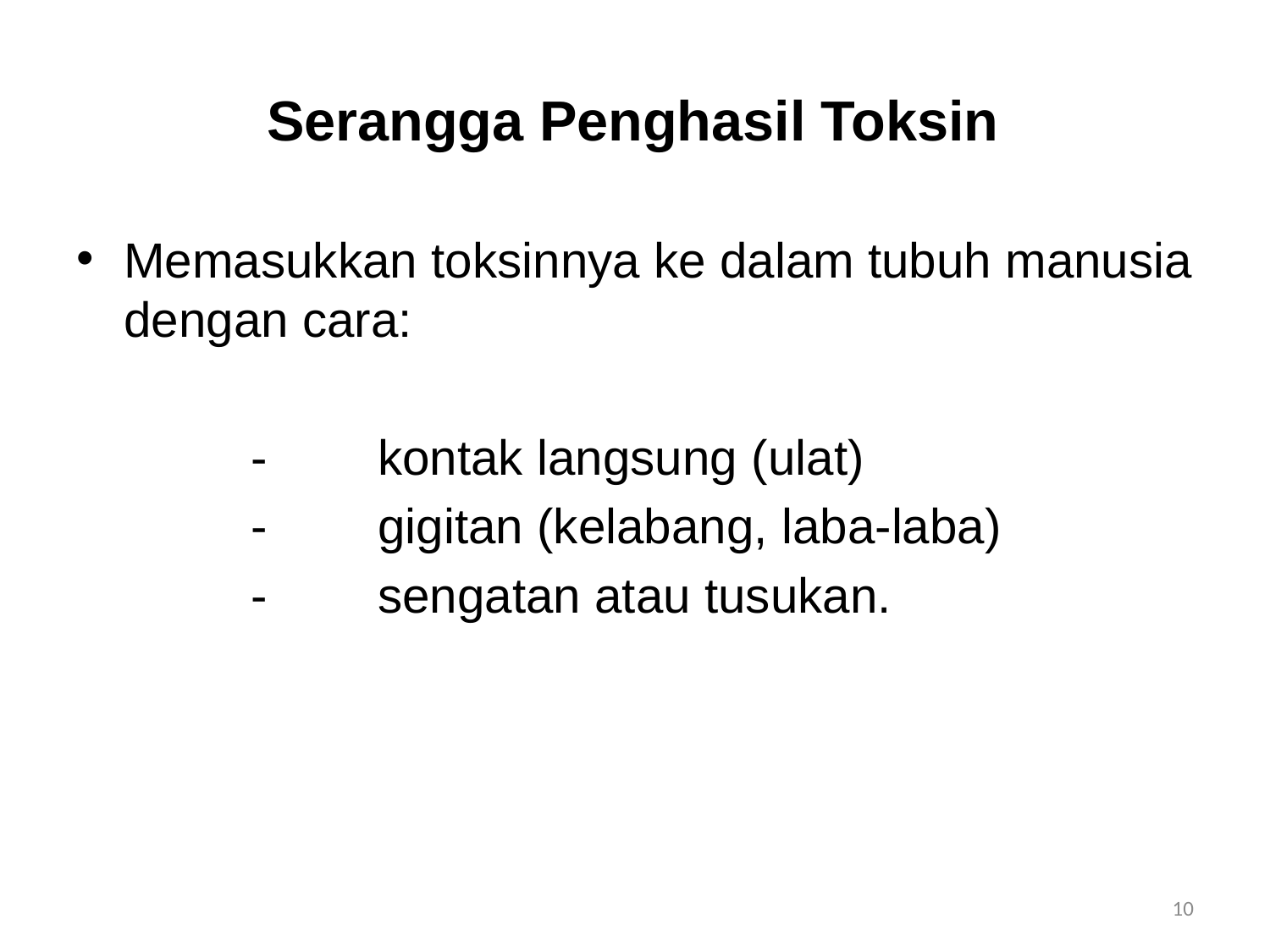

# Serangga Penghasil Toksin
Memasukkan toksinnya ke dalam tubuh manusia dengan cara:

		-	kontak langsung (ulat)
		-	gigitan (kelabang, laba-laba)
		-	sengatan atau tusukan.
10